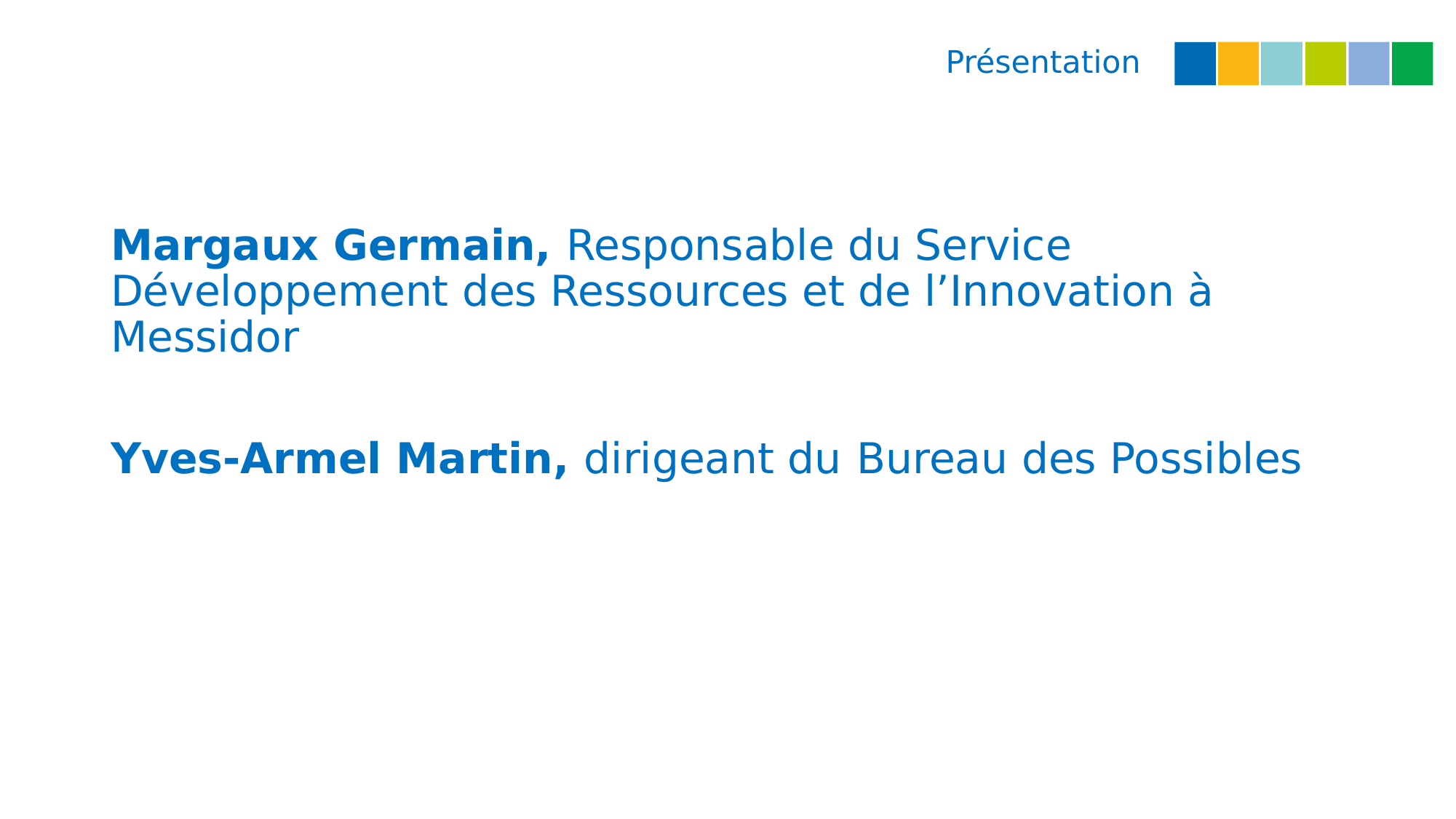

# Présentation
Margaux Germain, Responsable du Service Développement des Ressources et de l’Innovation à Messidor

Yves-Armel Martin, dirigeant du Bureau des Possibles